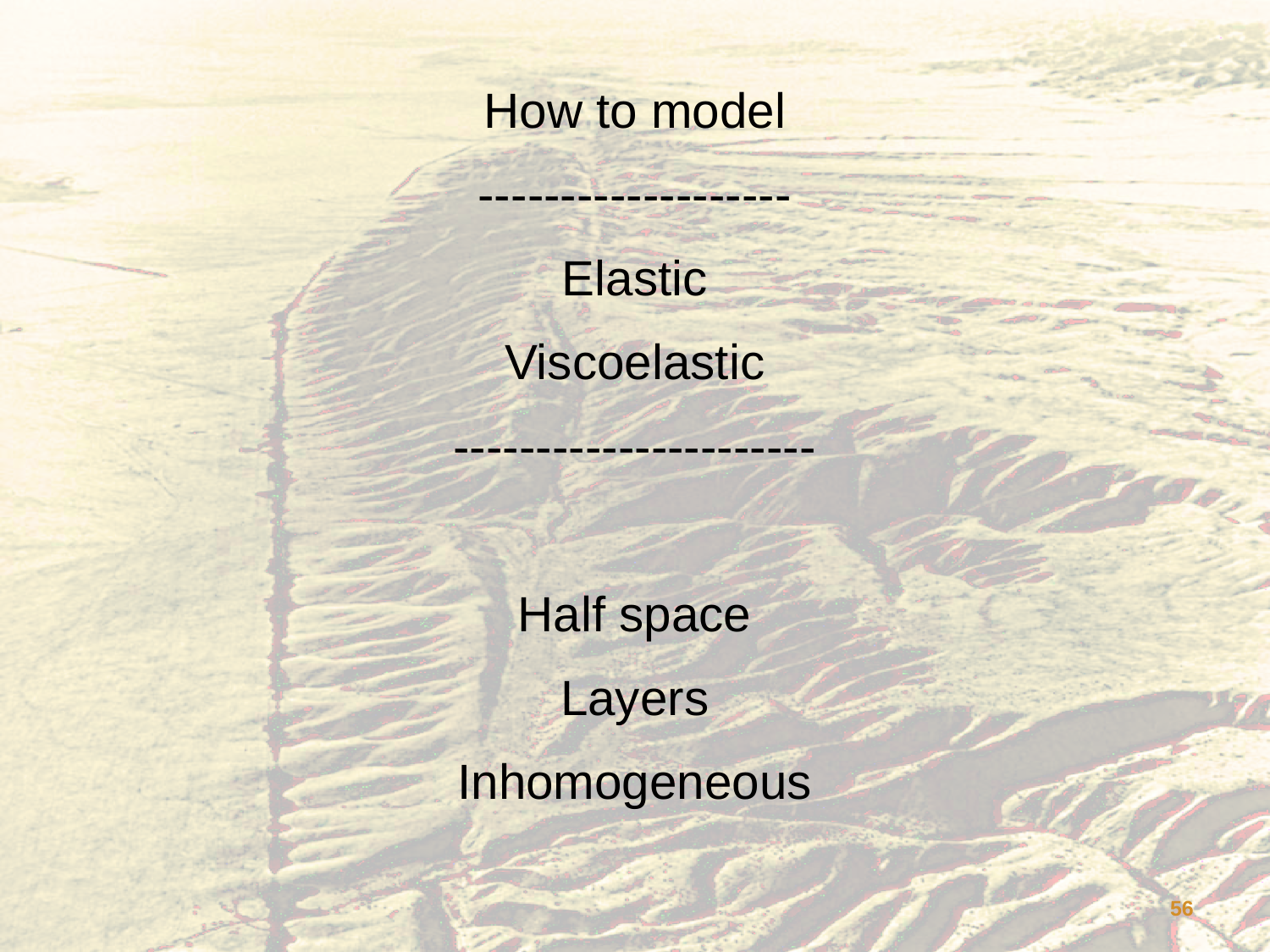

How to model
-------------------
Elastic
Viscoelastic
----------------------

Half space
Layers
Inhomogeneous
56